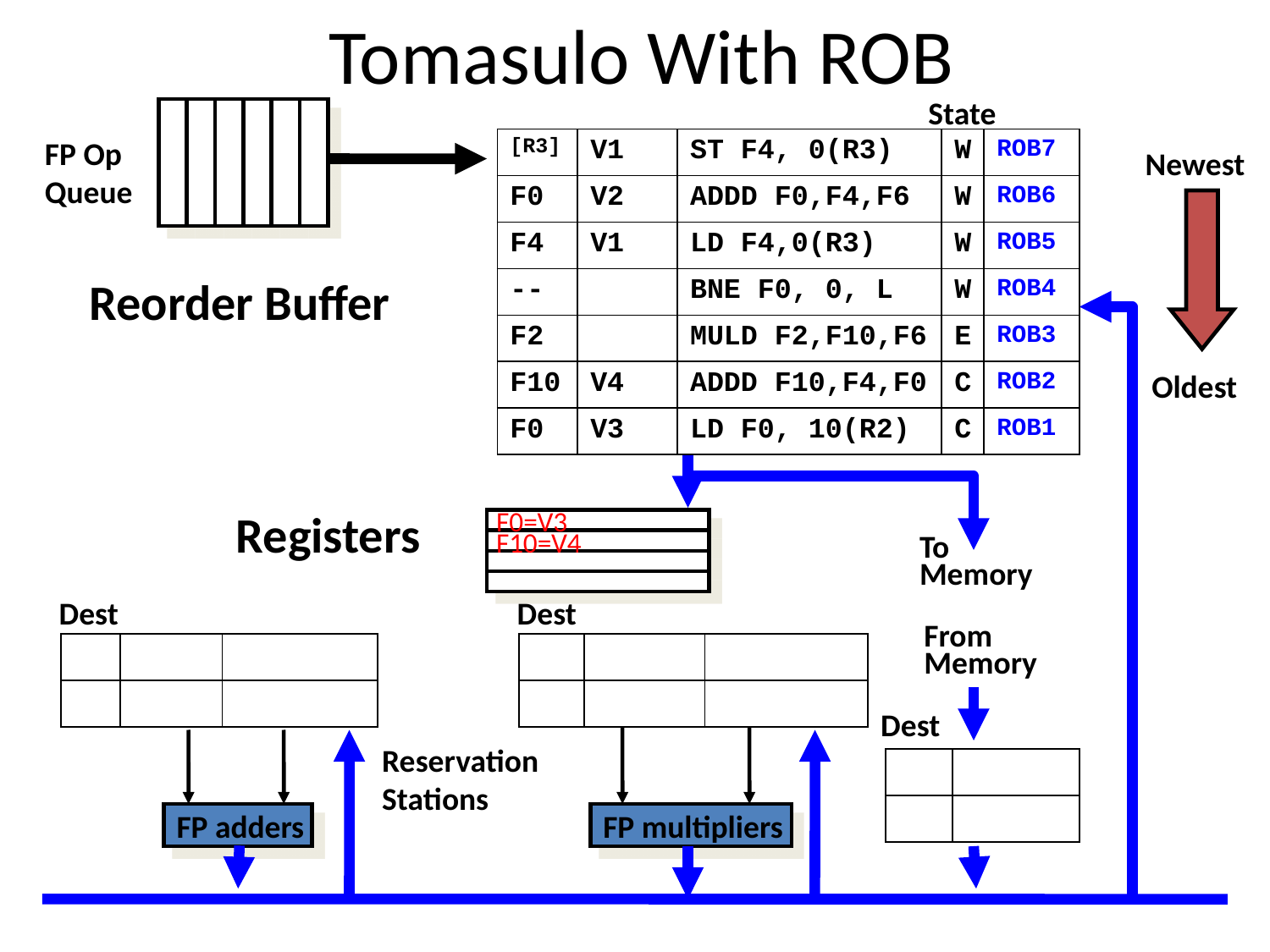

# Tomasulo With ROB

State
FP Op
Queue
| [R3] | V1 | ST F4, 0(R3) | W | ROB7 |
| --- | --- | --- | --- | --- |
| F0 | V2 | ADDD F0,F4,F6 | W | ROB6 |
| F4 | V1 | LD F4,0(R3) | W | ROB5 |
| -- |  | BNE F0, 0, L | W | ROB4 |
| F2 |  | MULD F2,F10,F6 | E | ROB3 |
| F10 | V4 | ADDD F10,F4,F0 | C | ROB2 |
| F0 | V3 | LD F0, 10(R2) | C | ROB1 |
Newest

Reorder Buffer

Oldest

Registers
F0=V3

F10=V4
To
Memory
Dest
Dest
From
Memory
|  |  |  |
| --- | --- | --- |
|  |  |  |
|  |  |  |
| --- | --- | --- |
|  |  |  |

Dest

Reservation
Stations
|  |  |
| --- | --- |
|  |  |
FP adders
FP multipliers